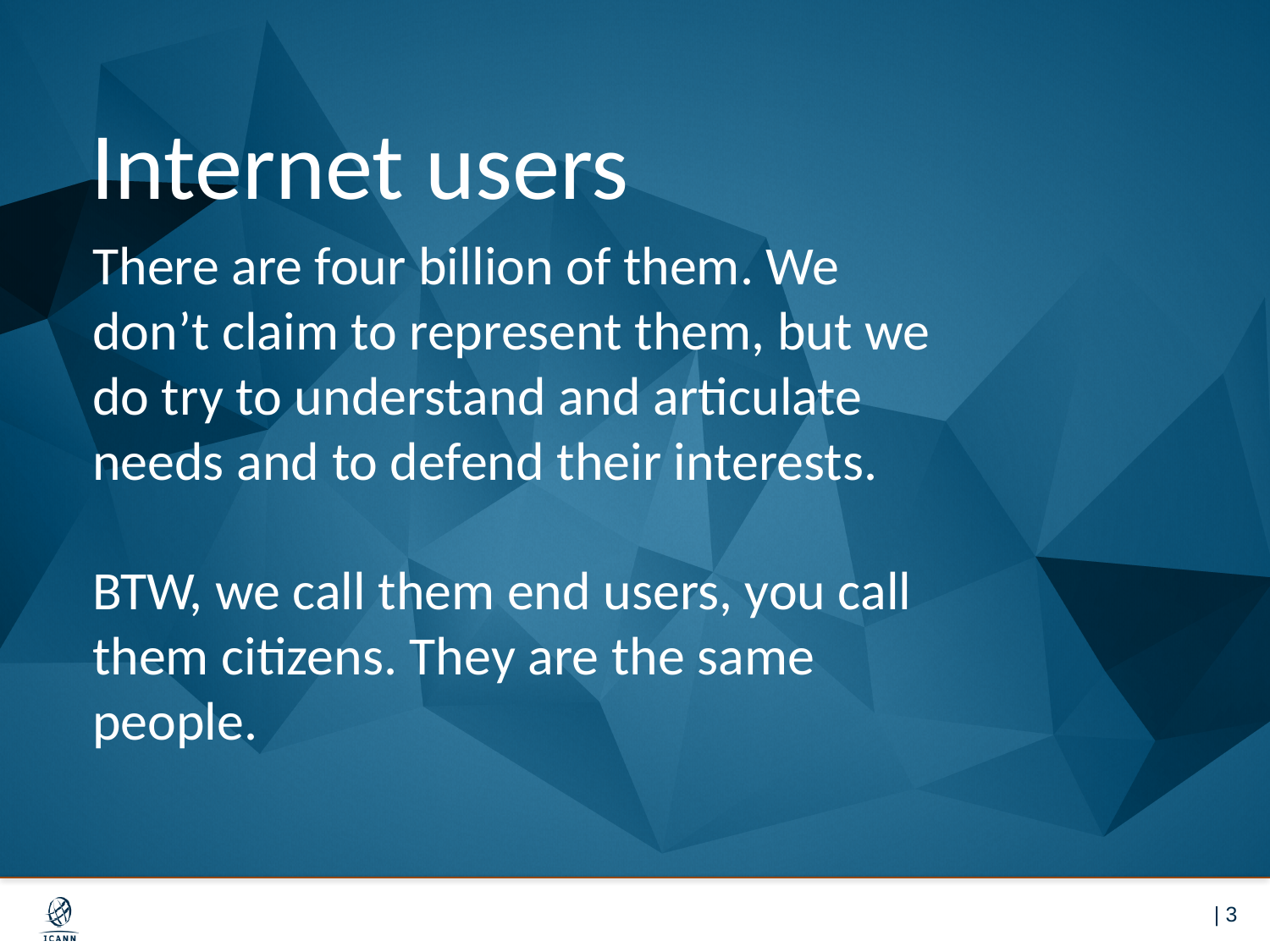

# Internet users
There are four billion of them. We don’t claim to represent them, but we do try to understand and articulate needs and to defend their interests.

BTW, we call them end users, you call them citizens. They are the same people.